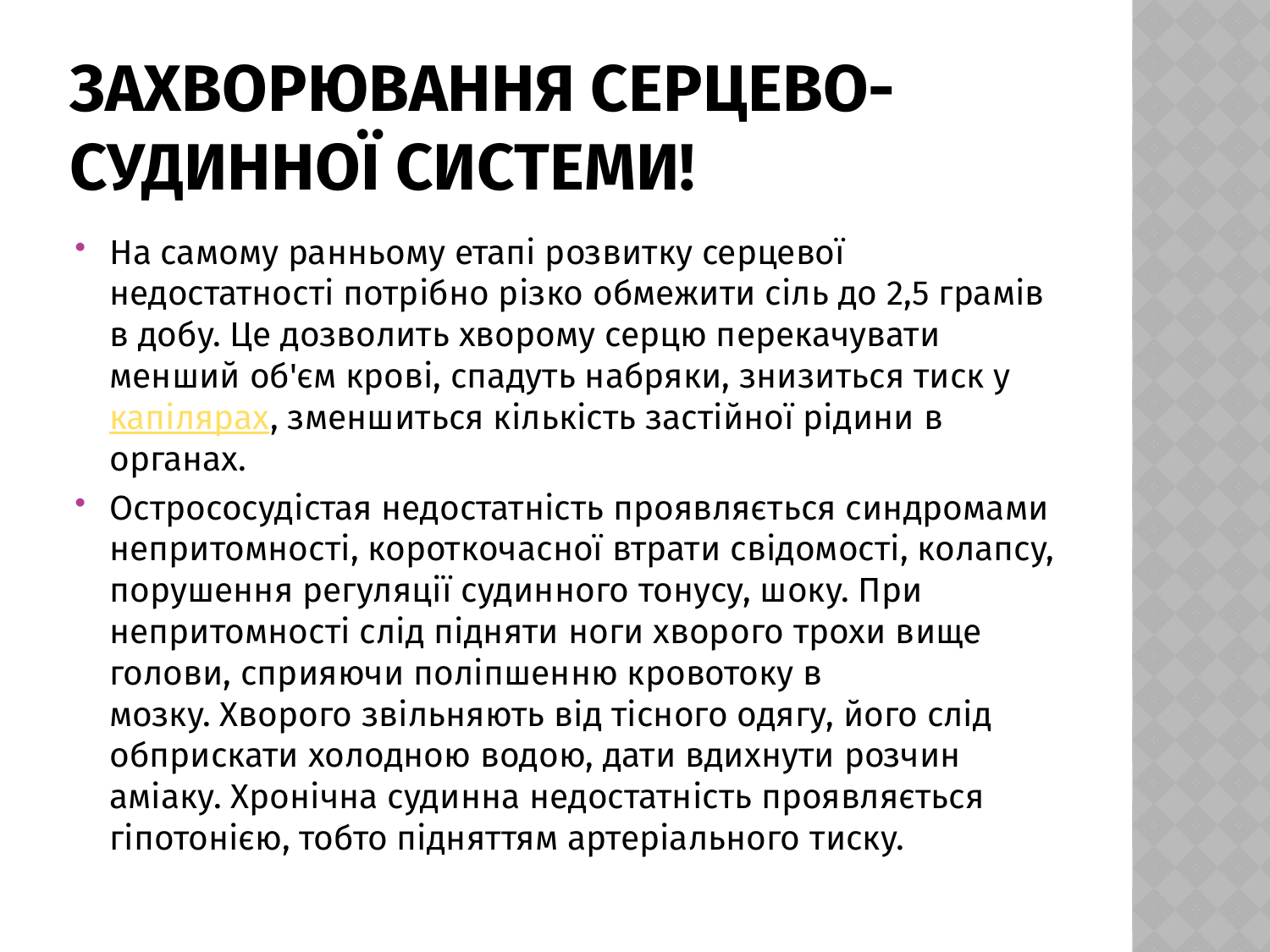

# Захворювання серцево-судинної системи!
На самому ранньому етапі розвитку серцевої недостатності потрібно різко обмежити сіль до 2,5 грамів в добу. Це дозволить хворому серцю перекачувати менший об'єм крові, спадуть набряки, знизиться тиск у капілярах, зменшиться кількість застійної рідини в органах.
Острососудістая недостатність проявляється синдромами непритомності, короткочасної втрати свідомості, колапсу, порушення регуляції судинного тонусу, шоку. При непритомності слід підняти ноги хворого трохи вище голови, сприяючи поліпшенню кровотоку в мозку. Хворого звільняють від тісного одягу, його слід обприскати холодною водою, дати вдихнути розчин аміаку. Хронічна судинна недостатність проявляється гіпотонією, тобто підняттям артеріального тиску.